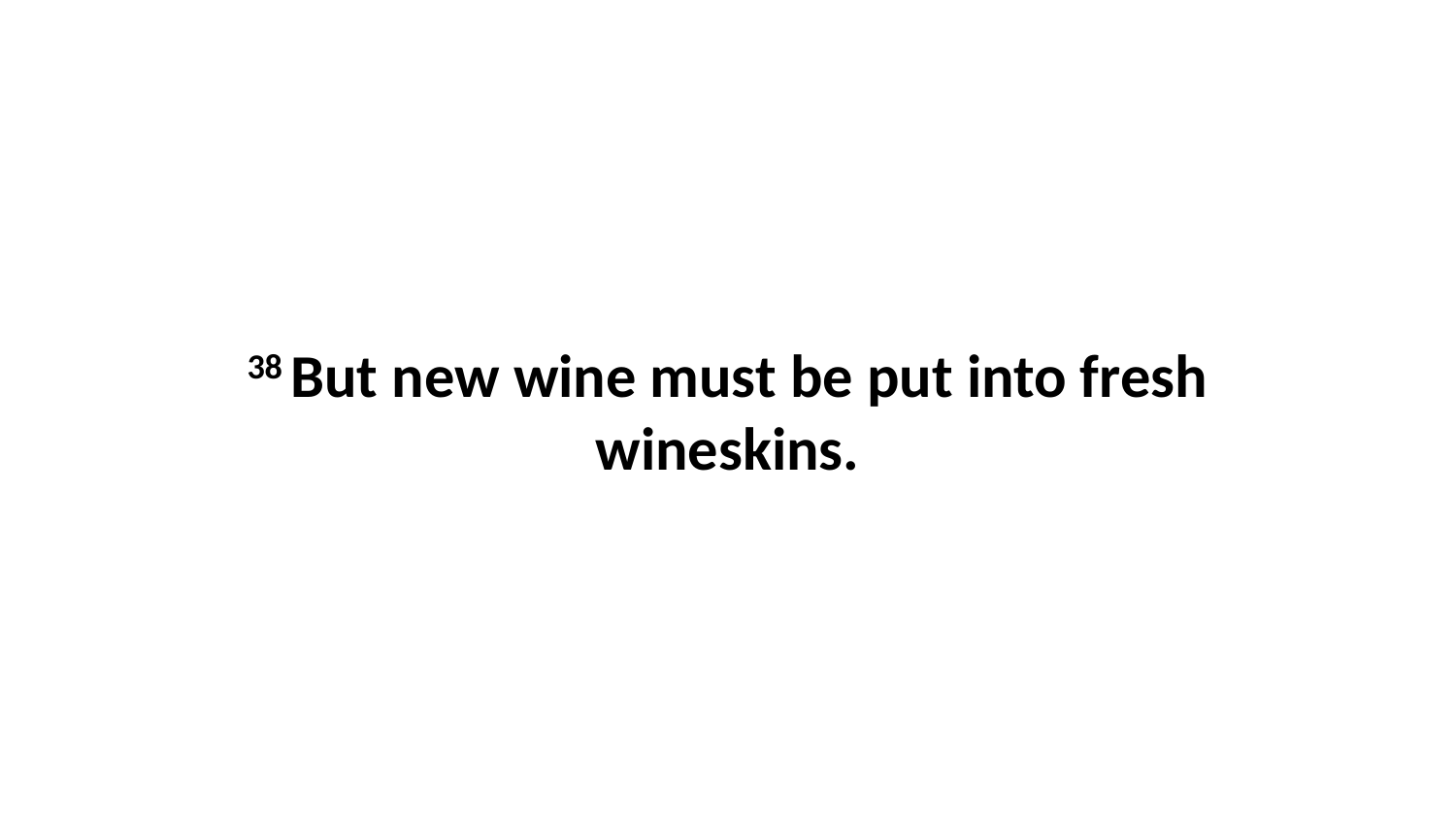

38 But new wine must be put into fresh wineskins.